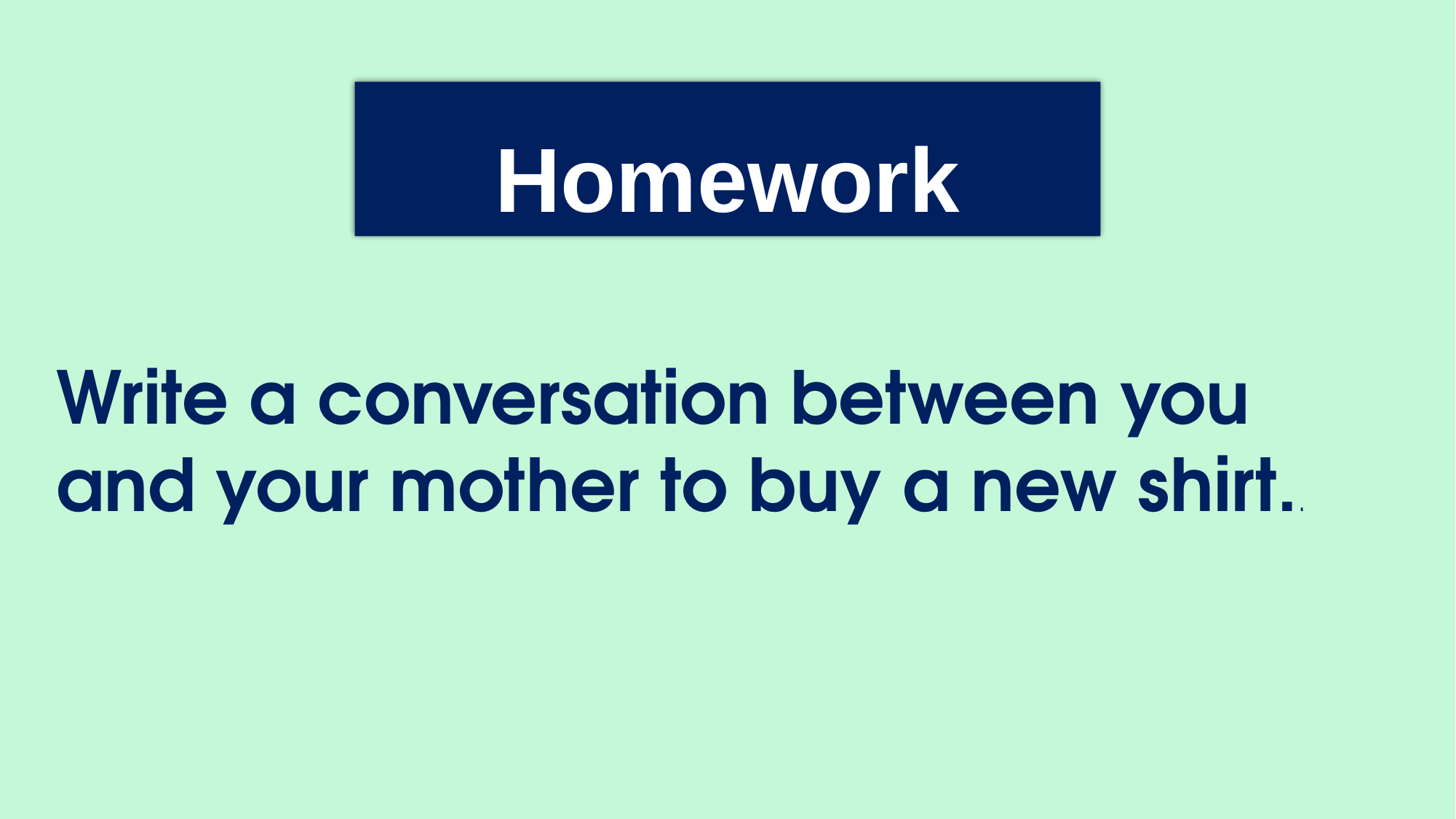

# Homework
Write a conversation between you and your mother to buy a new shirt..